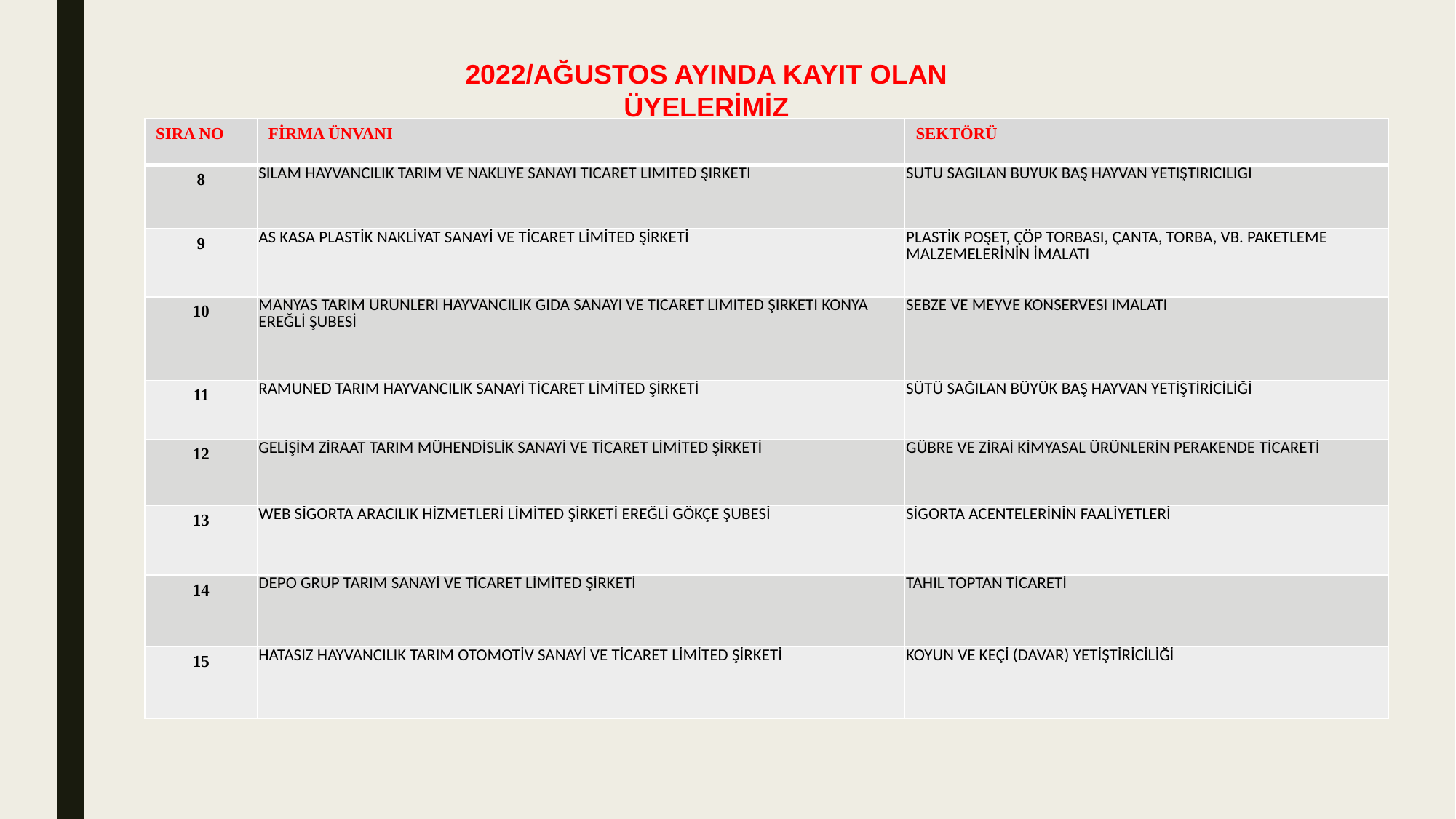

2022/AĞUSTOS AYINDA KAYIT OLAN ÜYELERİMİZ
| SIRA NO | FİRMA ÜNVANI | SEKTÖRÜ |
| --- | --- | --- |
| 8 | SILAM HAYVANCILIK TARIM VE NAKLİYE SANAYİ TİCARET LİMİTED ŞİRKETİ | SÜTÜ SAĞILAN BÜYÜK BAŞ HAYVAN YETİŞTİRİCİLİĞİ |
| 9 | AS KASA PLASTİK NAKLİYAT SANAYİ VE TİCARET LİMİTED ŞİRKETİ | PLASTİK POŞET, ÇÖP TORBASI, ÇANTA, TORBA, VB. PAKETLEME MALZEMELERİNİN İMALATI |
| 10 | MANYAS TARIM ÜRÜNLERİ HAYVANCILIK GIDA SANAYİ VE TİCARET LİMİTED ŞİRKETİ KONYA EREĞLİ ŞUBESİ | SEBZE VE MEYVE KONSERVESİ İMALATI |
| 11 | RAMUNED TARIM HAYVANCILIK SANAYİ TİCARET LİMİTED ŞİRKETİ | SÜTÜ SAĞILAN BÜYÜK BAŞ HAYVAN YETİŞTİRİCİLİĞİ |
| 12 | GELİŞİM ZİRAAT TARIM MÜHENDİSLİK SANAYİ VE TİCARET LİMİTED ŞİRKETİ | GÜBRE VE ZİRAİ KİMYASAL ÜRÜNLERİN PERAKENDE TİCARETİ |
| 13 | WEB SİGORTA ARACILIK HİZMETLERİ LİMİTED ŞİRKETİ EREĞLİ GÖKÇE ŞUBESİ | SİGORTA ACENTELERİNİN FAALİYETLERİ |
| 14 | DEPO GRUP TARIM SANAYİ VE TİCARET LİMİTED ŞİRKETİ | TAHIL TOPTAN TİCARETİ |
| 15 | HATASIZ HAYVANCILIK TARIM OTOMOTİV SANAYİ VE TİCARET LİMİTED ŞİRKETİ | KOYUN VE KEÇİ (DAVAR) YETİŞTİRİCİLİĞİ |